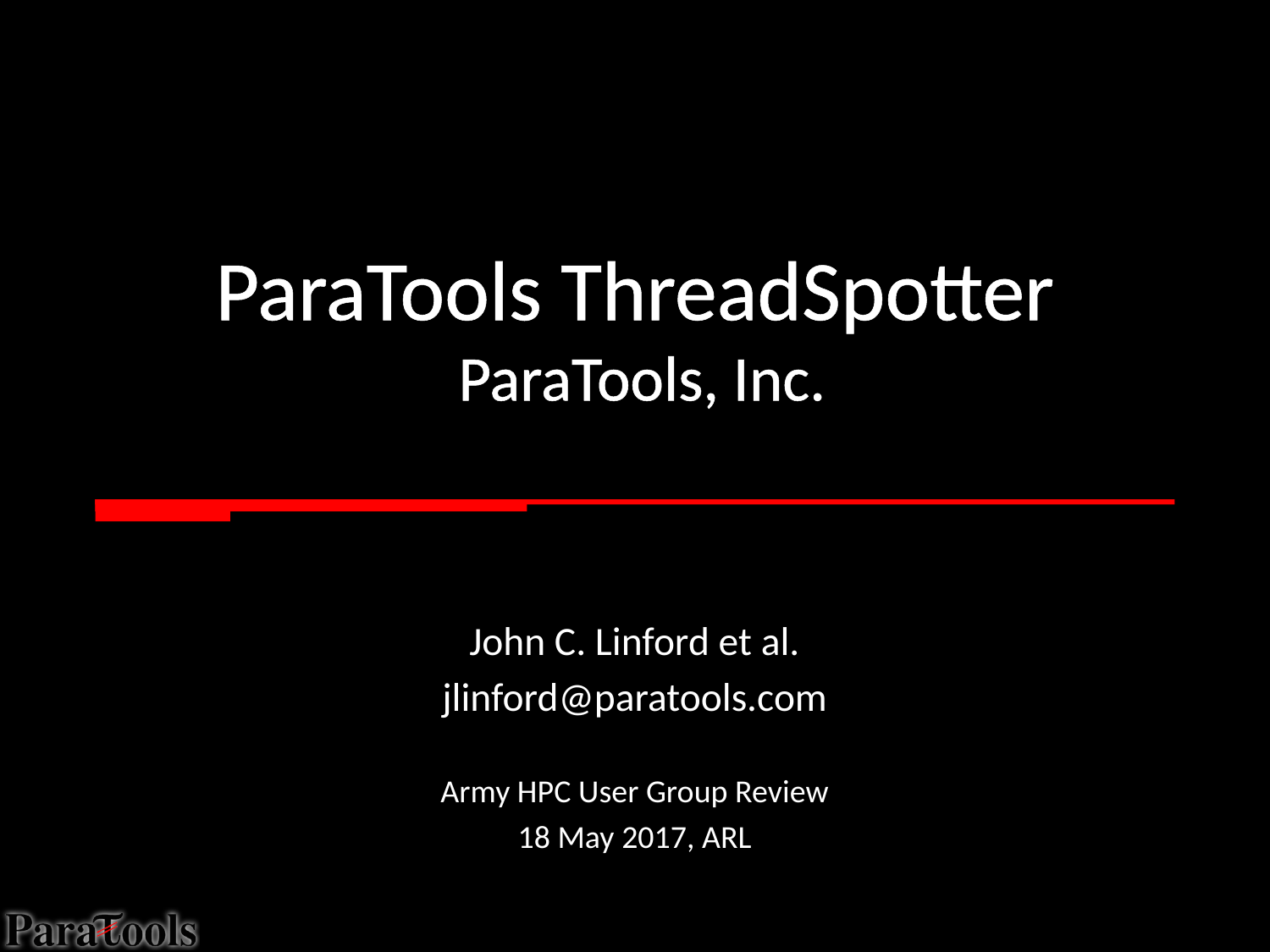

# ParaTools ThreadSpotter ParaTools, Inc.
John C. Linford et al.
jlinford@paratools.com

Army HPC User Group Review
18 May 2017, ARL